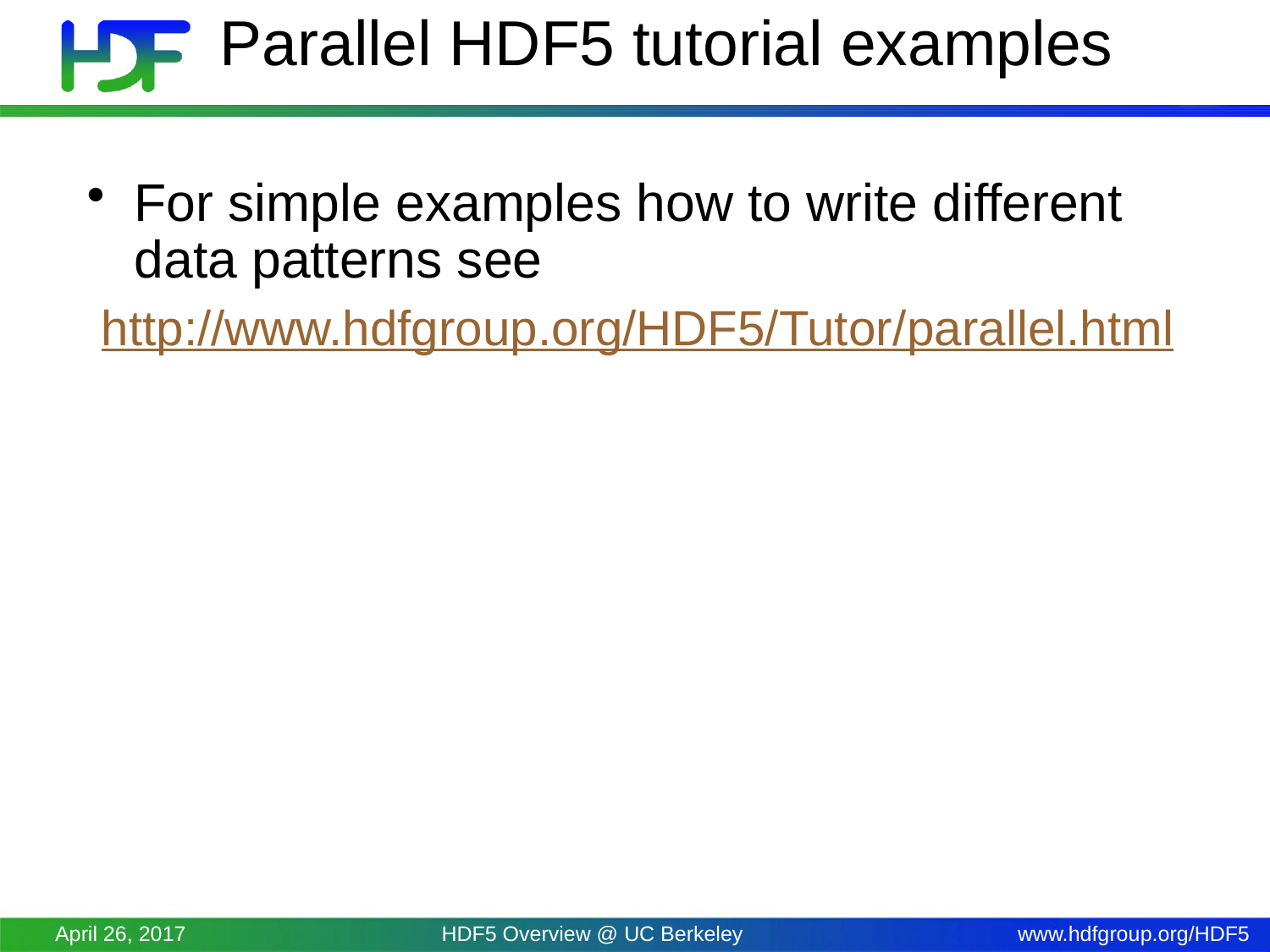

# Parallel HDF5 tutorial examples
For simple examples how to write different data patterns see
 http://www.hdfgroup.org/HDF5/Tutor/parallel.html
April 26, 2017
HDF5 Overview @ UC Berkeley